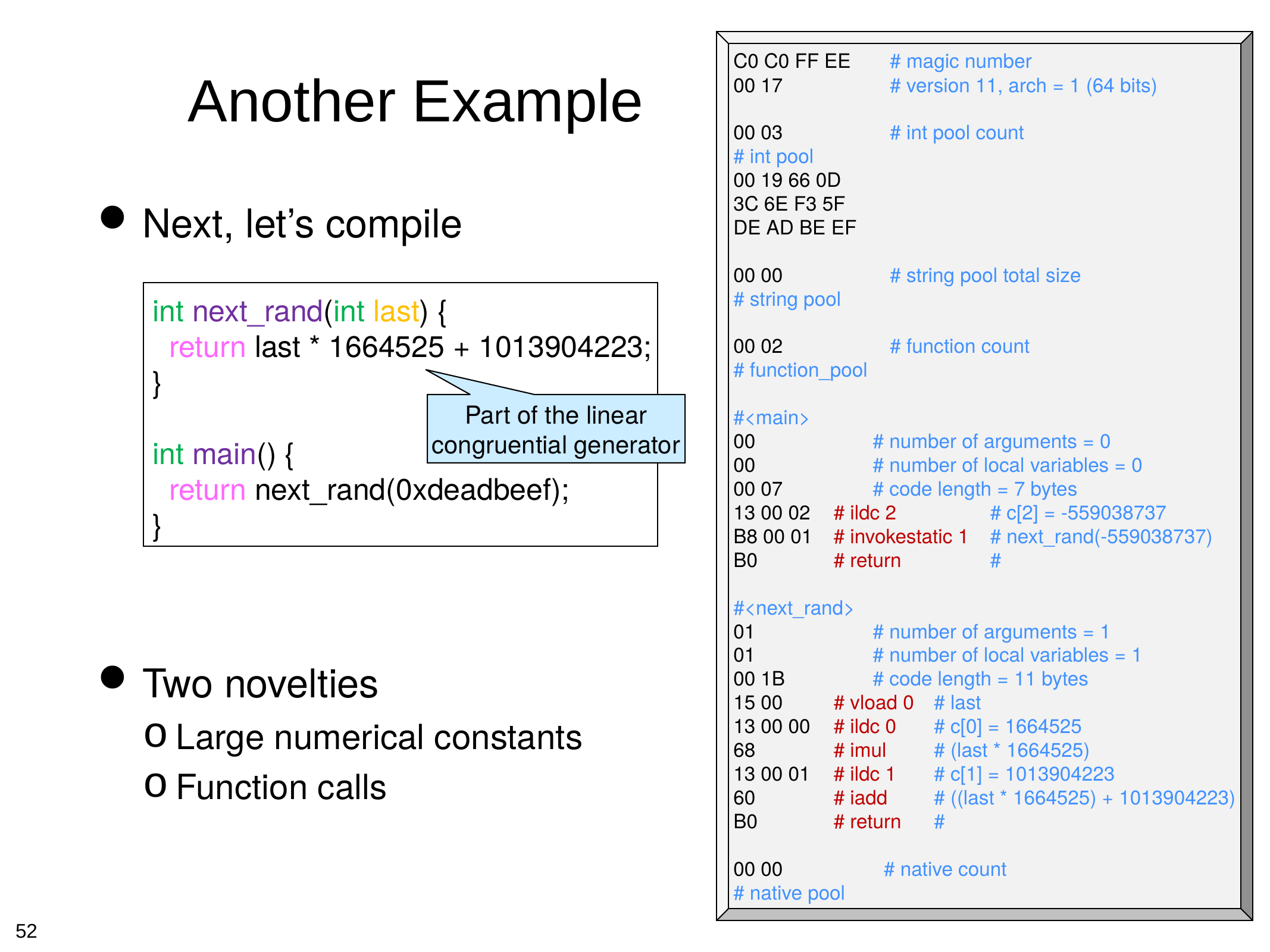

# Another Example
C0 C0 FF EE	# magic number
00 17	# version 11, arch = 1 (64 bits)

00 03	# int pool count
# int pool
00 19 66 0D
3C 6E F3 5F
DE AD BE EF

00 00	# string pool total size
# string pool

00 02	# function count
# function_pool

#<main>
00	# number of arguments = 0
00	# number of local variables = 0
00 07	# code length = 7 bytes
13 00 02	# ildc 2	# c[2] = -559038737
B8 00 01	# invokestatic 1	# next_rand(-559038737)
B0	# return	#

#<next_rand>
01	# number of arguments = 1
01	# number of local variables = 1
00 1B	# code length = 11 bytes
15 00 	# vload 0	# last
13 00 00	# ildc 0	# c[0] = 1664525
68	# imul	# (last * 1664525)
13 00 01	# ildc 1	# c[1] = 1013904223
60	# iadd	# ((last * 1664525) + 1013904223)
B0 	# return	#

00 00	# native count
# native pool
Next, let’s compile

Two novelties
Large numerical constants
Function calls
int next_rand(int last) {
  return last * 1664525 + 1013904223;
}

int main() {
  return next_rand(0xdeadbeef);
}
Part of the linear
congruential generator
52